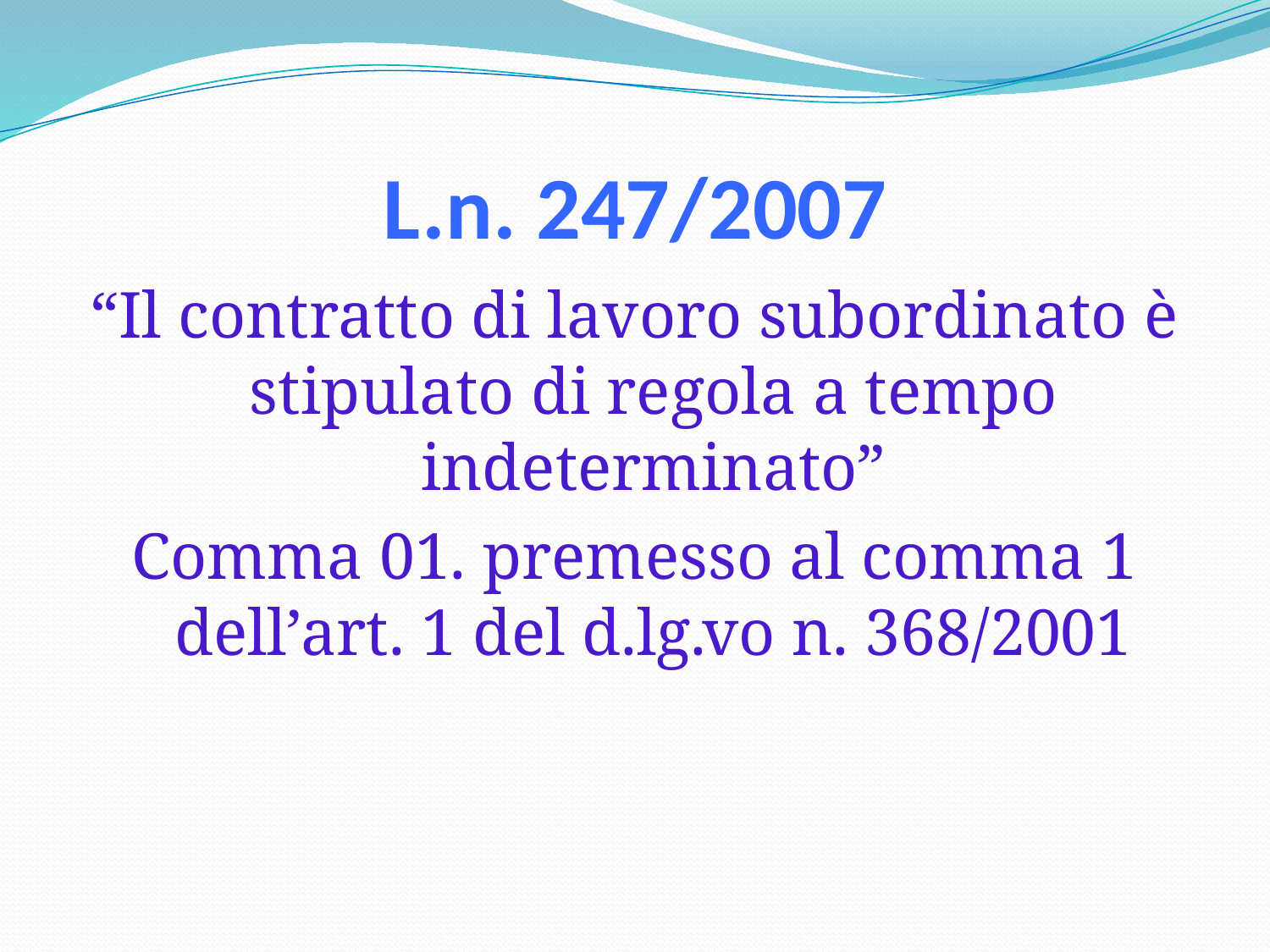

# L.n. 247/2007
“Il contratto di lavoro subordinato è stipulato di regola a tempo indeterminato”
Comma 01. premesso al comma 1 dell’art. 1 del d.lg.vo n. 368/2001